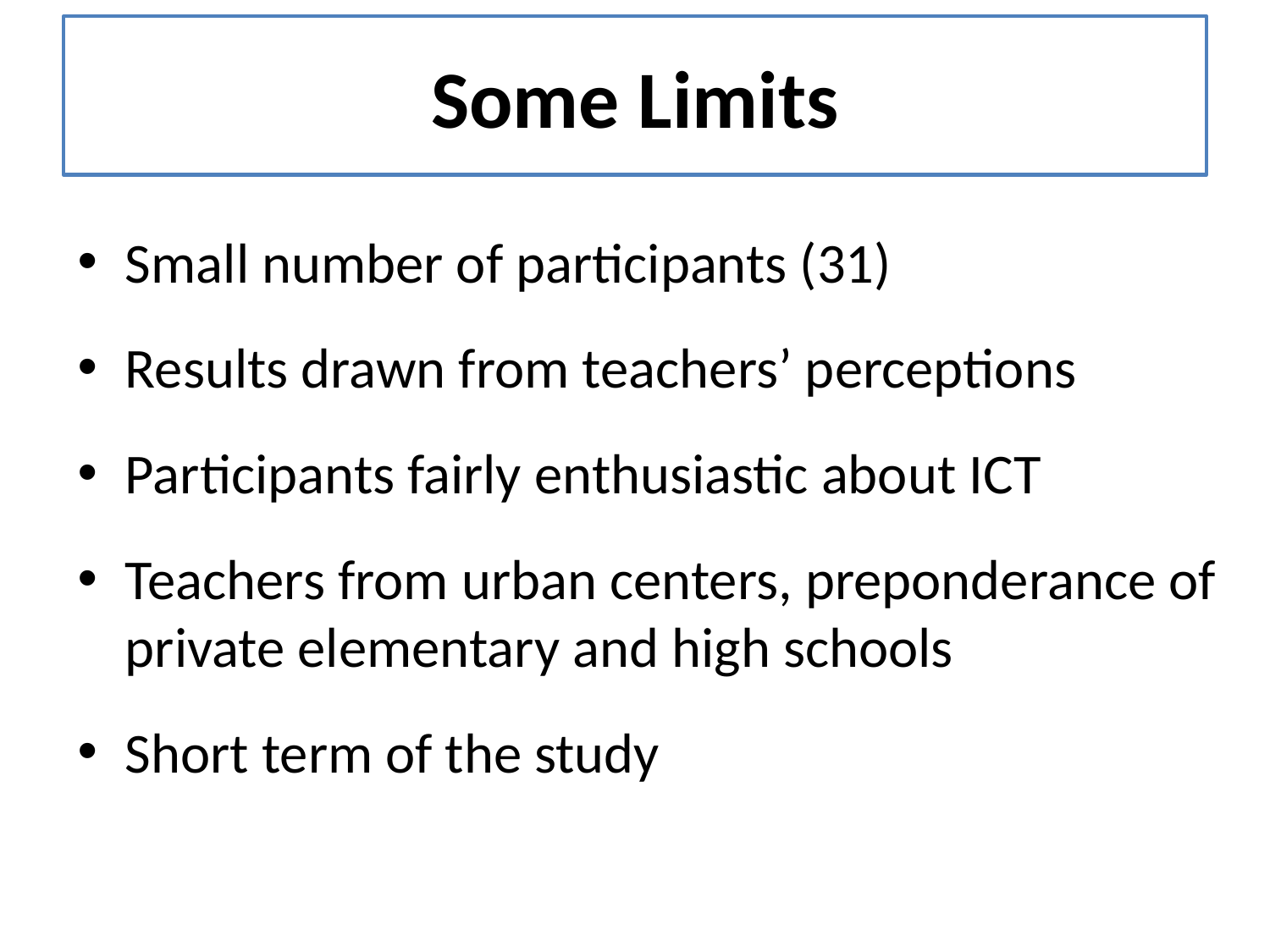

# Some Limits
Small number of participants (31)
Results drawn from teachers’ perceptions
Participants fairly enthusiastic about ICT
Teachers from urban centers, preponderance of private elementary and high schools
Short term of the study